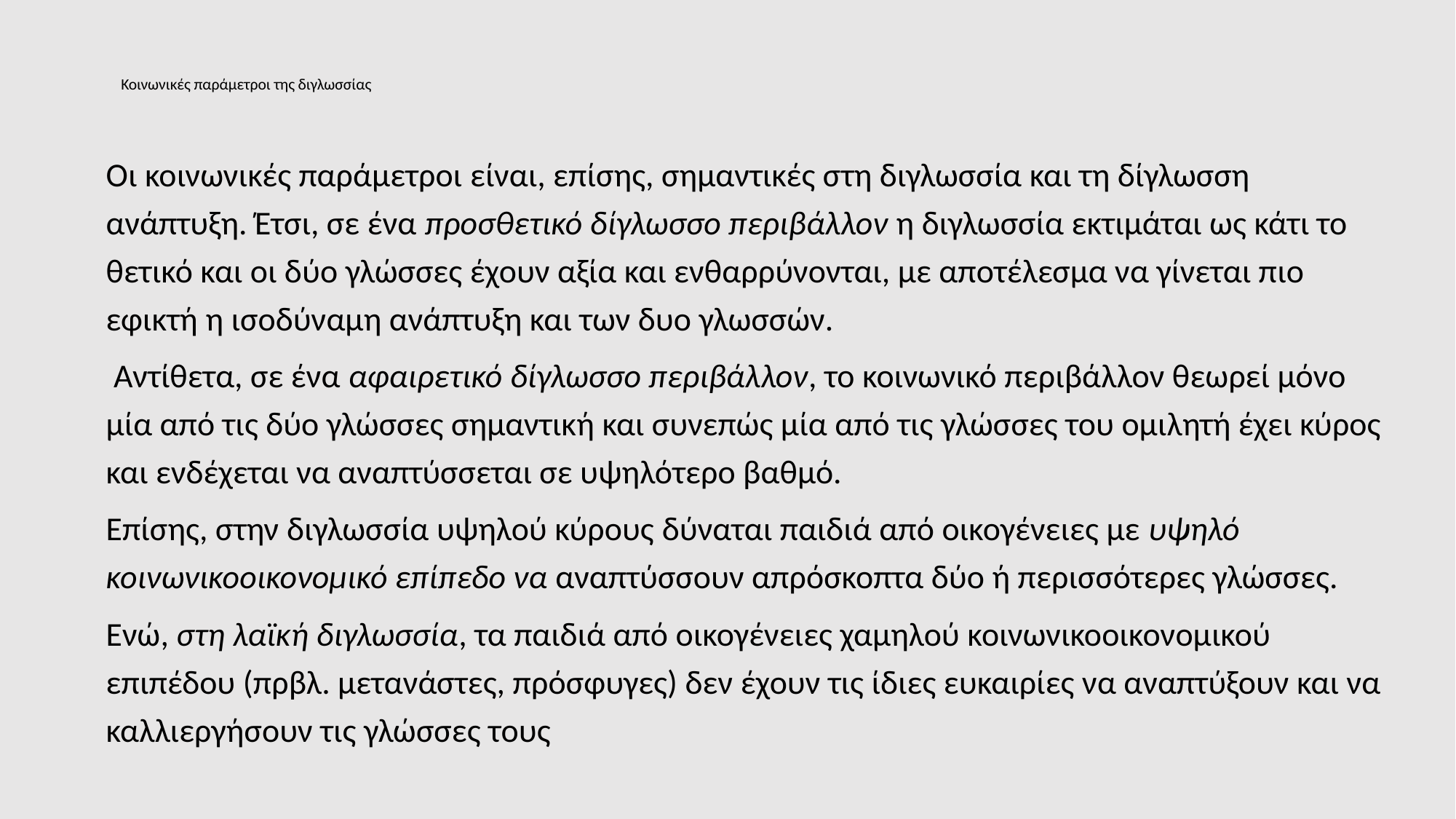

# Κοινωνικές παράμετροι της διγλωσσίας
Οι κοινωνικές παράμετροι είναι, επίσης, σημαντικές στη διγλωσσία και τη δίγλωσση ανάπτυξη. Έτσι, σε ένα προσθετικό δίγλωσσο περιβάλλον η διγλωσσία εκτιμάται ως κάτι το θετικό και οι δύο γλώσσες έχουν αξία και ενθαρρύνονται, με αποτέλεσμα να γίνεται πιο εφικτή η ισοδύναμη ανάπτυξη και των δυο γλωσσών.
 Αντίθετα, σε ένα αφαιρετικό δίγλωσσο περιβάλλον, το κοινωνικό περιβάλλον θεωρεί μόνο μία από τις δύο γλώσσες σημαντική και συνεπώς μία από τις γλώσσες του ομιλητή έχει κύρος και ενδέχεται να αναπτύσσεται σε υψηλότερο βαθμό.
Επίσης, στην διγλωσσία υψηλού κύρους δύναται παιδιά από οικογένειες με υψηλό κοινωνικοοικονομικό επίπεδο να αναπτύσσουν απρόσκοπτα δύο ή περισσότερες γλώσσες.
Ενώ, στη λαϊκή διγλωσσία, τα παιδιά από οικογένειες χαμηλού κοινωνικοοικονομικού επιπέδου (πρβλ. μετανάστες, πρόσφυγες) δεν έχουν τις ίδιες ευκαιρίες να αναπτύξουν και να καλλιεργήσουν τις γλώσσες τους